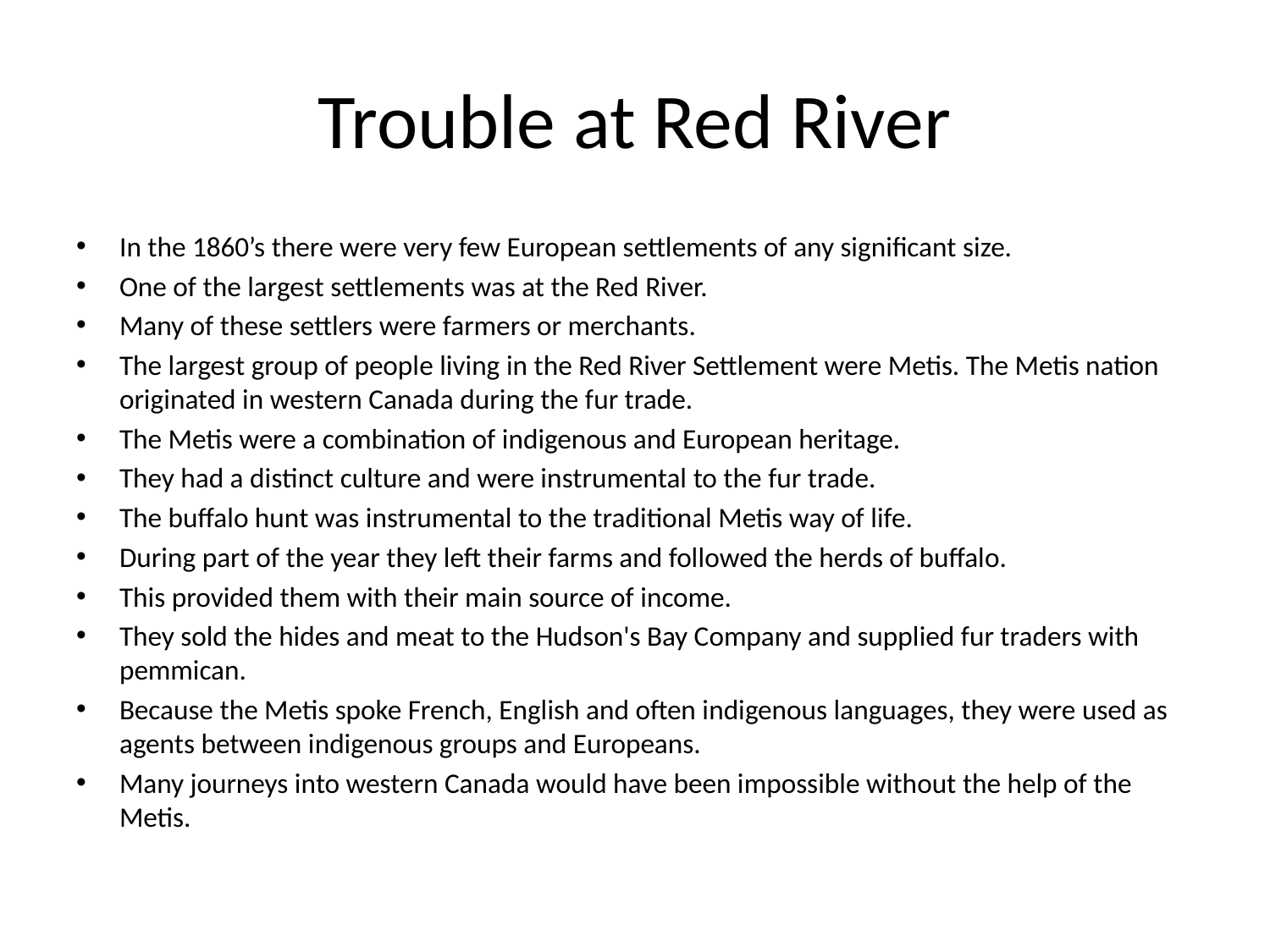

# Trouble at Red River
In the 1860’s there were very few European settlements of any significant size.
One of the largest settlements was at the Red River.
Many of these settlers were farmers or merchants.
The largest group of people living in the Red River Settlement were Metis. The Metis nation originated in western Canada during the fur trade.
The Metis were a combination of indigenous and European heritage.
They had a distinct culture and were instrumental to the fur trade.
The buffalo hunt was instrumental to the traditional Metis way of life.
During part of the year they left their farms and followed the herds of buffalo.
This provided them with their main source of income.
They sold the hides and meat to the Hudson's Bay Company and supplied fur traders with pemmican.
Because the Metis spoke French, English and often indigenous languages, they were used as agents between indigenous groups and Europeans.
Many journeys into western Canada would have been impossible without the help of the Metis.